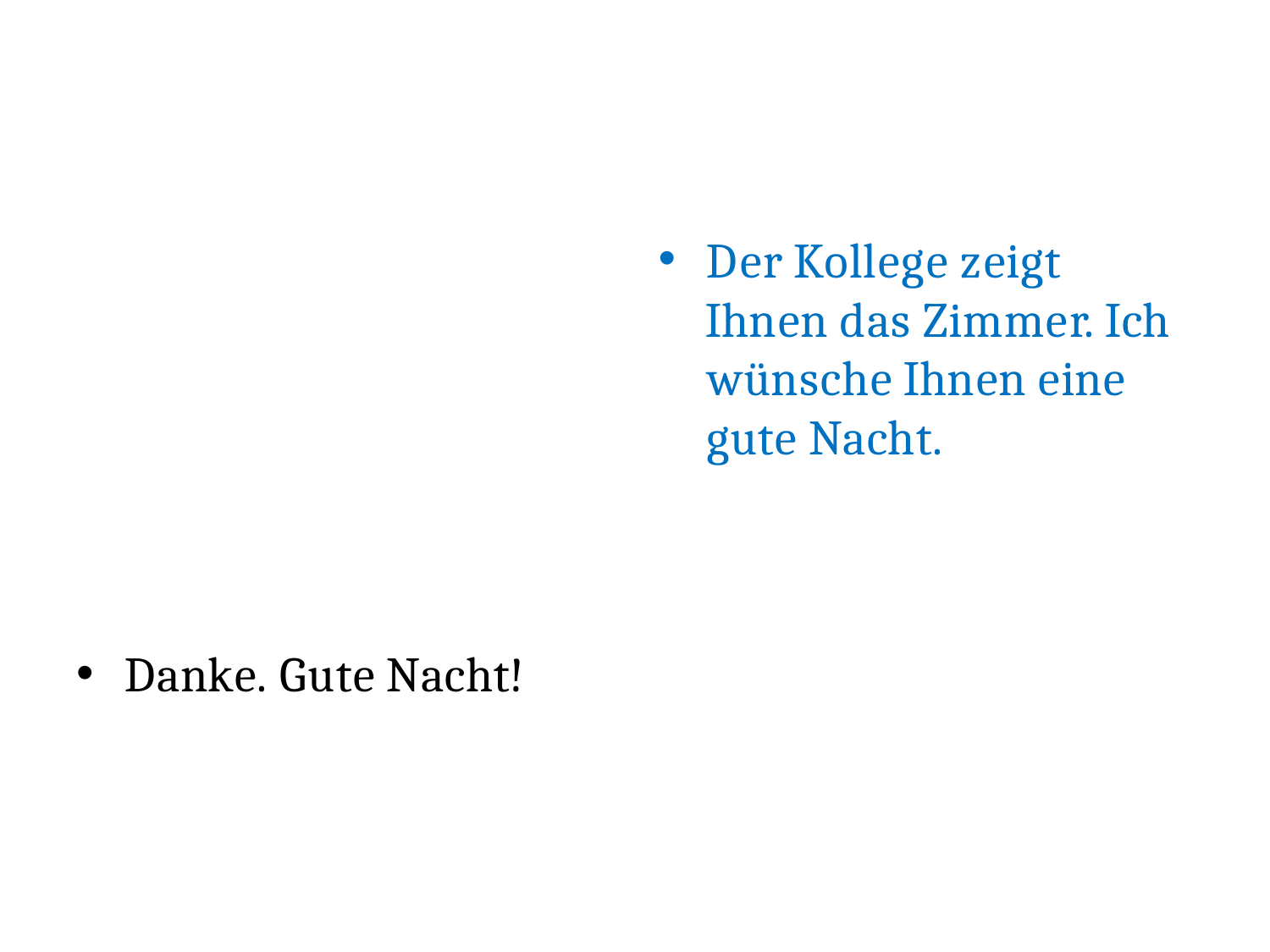

#

Danke. Gute Nacht!

Der Kollege zeigt Ihnen das Zimmer. Ich wünsche Ihnen eine gute Nacht.